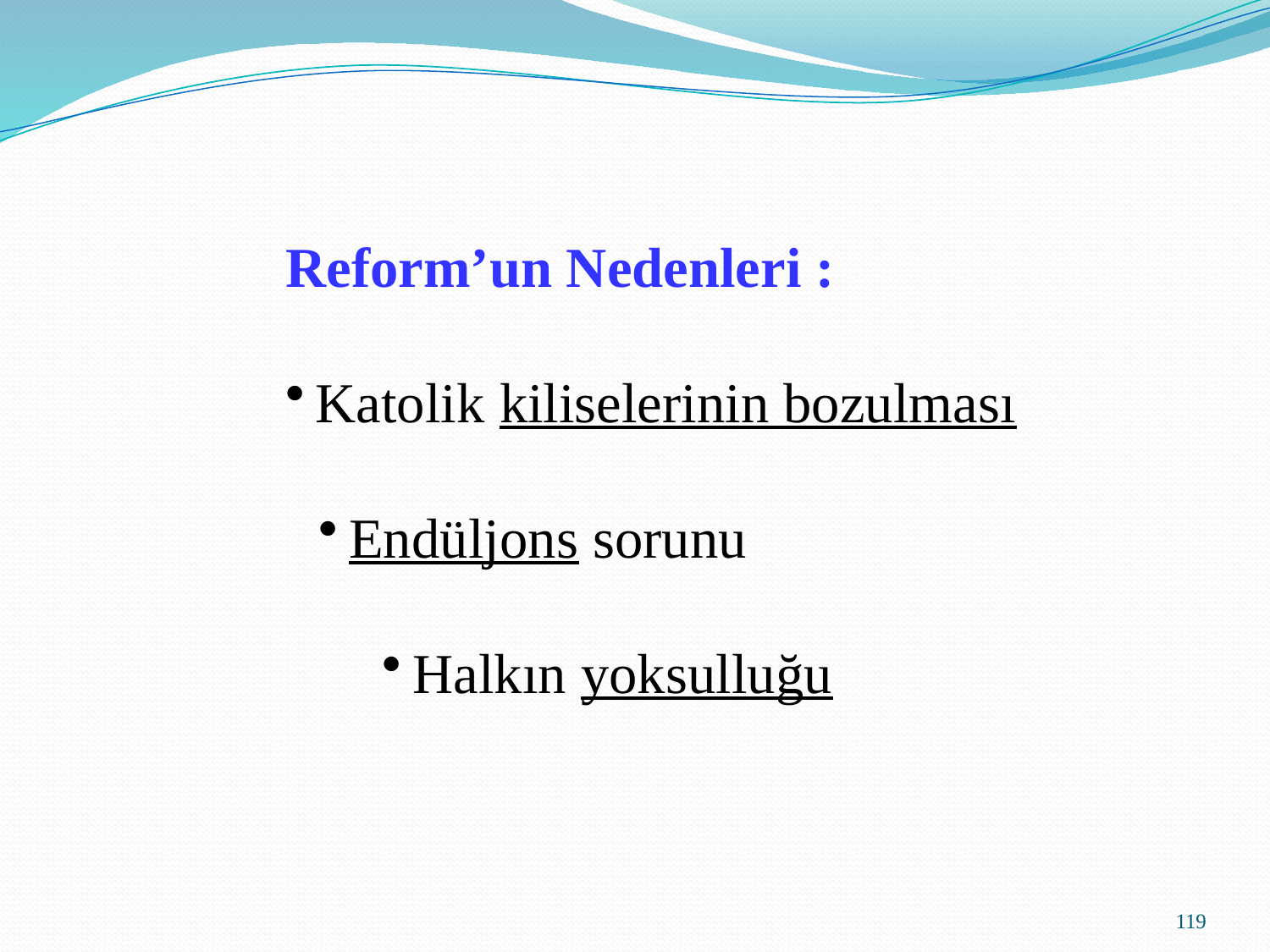

Reform’un Nedenleri :

Katolik kiliselerinin bozulması

Endüljons sorunu

Halkın yoksulluğu
119